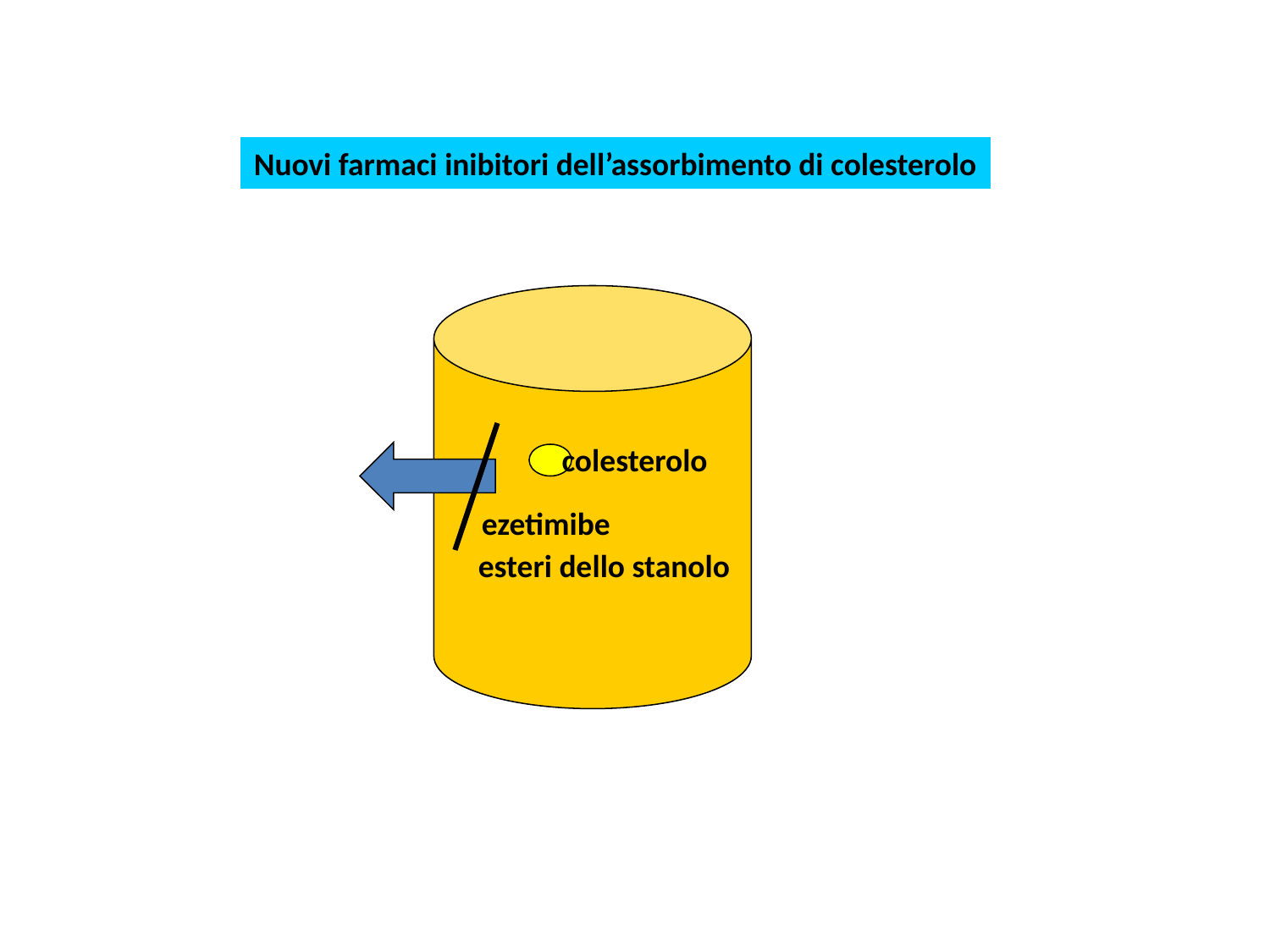

Nuovi farmaci inibitori dell’assorbimento di colesterolo

colesterolo

ezetimibe
esteri dello stanolo